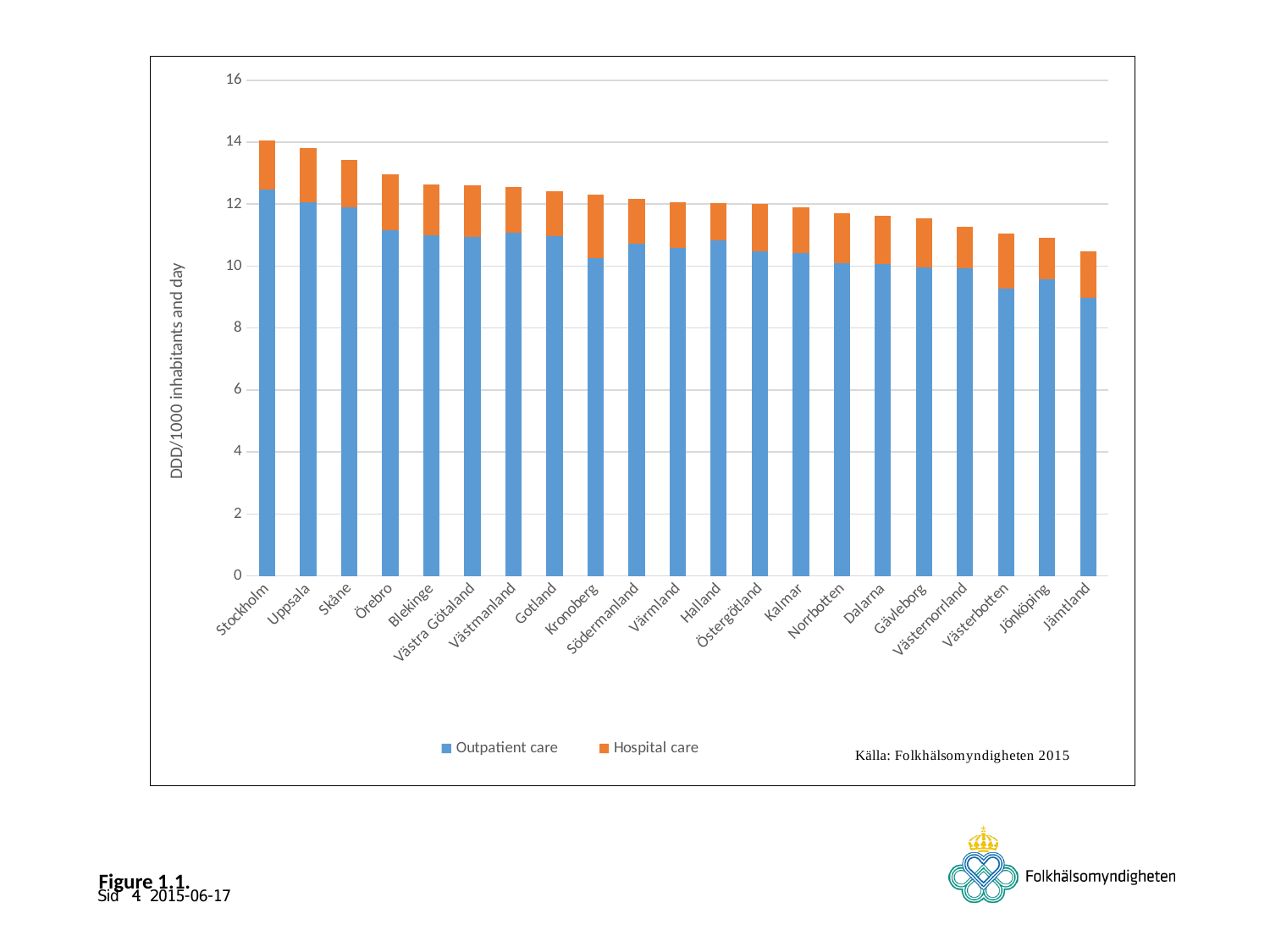

### Chart

| Category | Outpatient care | Hospital care |
|---|---|---|
|  Stockholm | 12.4774407828204 | 1.57403405538722 |
|  Uppsala | 12.0734242546812 | 1.7233737943125 |
|  Skåne | 11.8923242334878 | 1.54265164258485 |
|  Örebro | 11.1590916890721 | 1.79728509907081 |
|  Blekinge | 10.9825860949717 | 1.64312466545263 |
|  Västra Götaland | 10.9421308524841 | 1.65285274255043 |
|  Västmanland | 11.0891824426303 | 1.46932320981155 |
|  Gotland | 10.9805339544421 | 1.42835197769914 |
|  Kronoberg | 10.2661088237283 | 2.02972028023212 |
|  Södermanland | 10.7098453663527 | 1.461511813649 |
|  Värmland | 10.5847052016673 | 1.47688796980463 |
|  Halland | 10.8237480423513 | 1.20984328006386 |
|  Östergötland | 10.4833219785036 | 1.51465229817666 |
|  Kalmar | 10.4190966427186 | 1.48149928758033 |
|  Norrbotten | 10.0825315061464 | 1.61643462171206 |
|  Dalarna | 10.0792058786326 | 1.55714848756156 |
|  Gävleborg | 9.94461689716196 | 1.58318553150261 |
|  Västernorrland | 9.94107862541683 | 1.33701298705442 |
|  Västerbotten | 9.27528815640756 | 1.76887959064016 |
|  Jönköping | 9.56896582939769 | 1.348675 |
|  Jämtland | 8.9709208090902 | 1.514196125006 |
# Figure 1.1.
4
2015-06-17